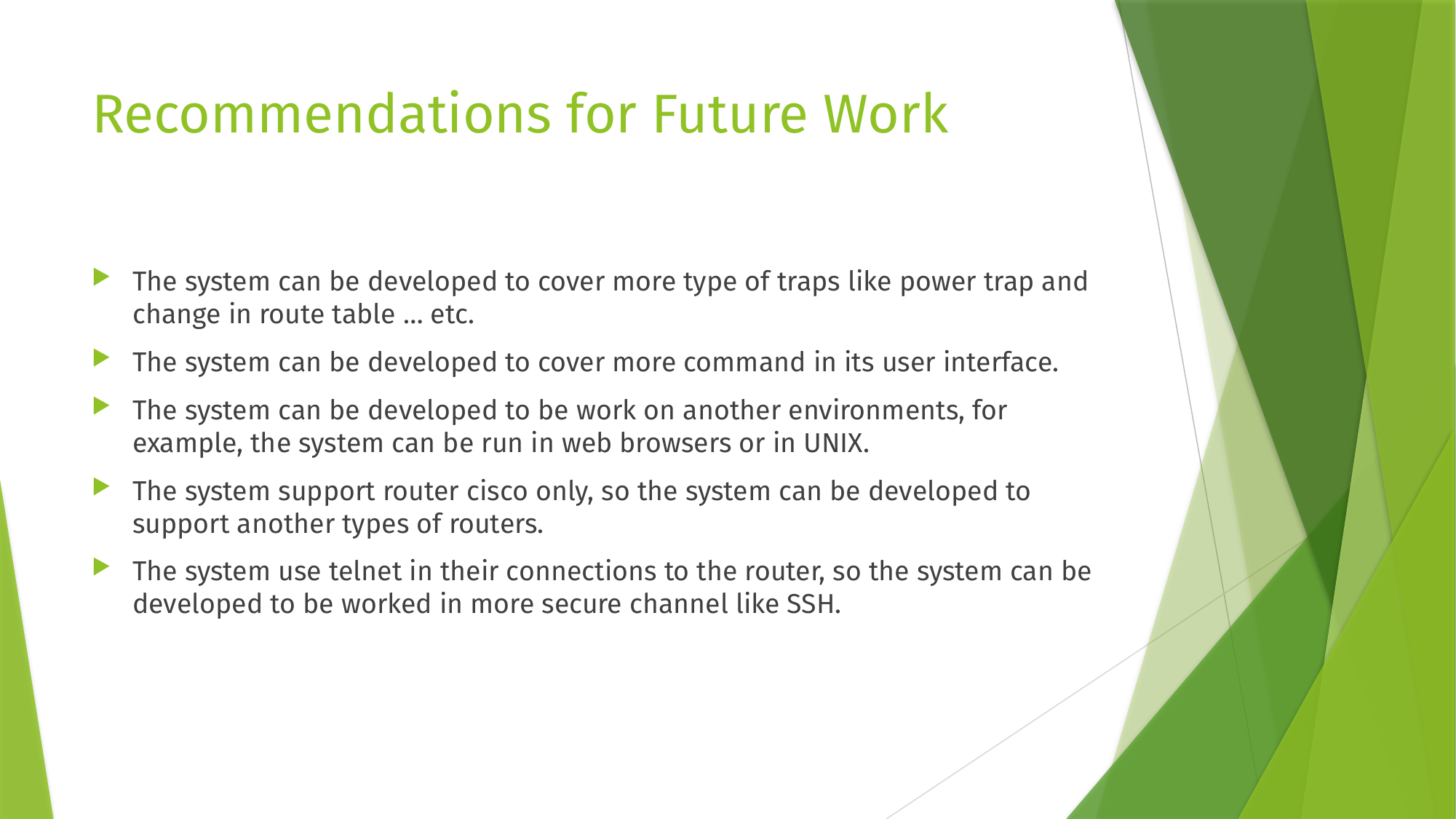

# Recommendations for Future Work
The system can be developed to cover more type of traps like power trap and change in route table … etc.
The system can be developed to cover more command in its user interface.
The system can be developed to be work on another environments, for example, the system can be run in web browsers or in UNIX.
The system support router cisco only, so the system can be developed to support another types of routers.
The system use telnet in their connections to the router, so the system can be developed to be worked in more secure channel like SSH.